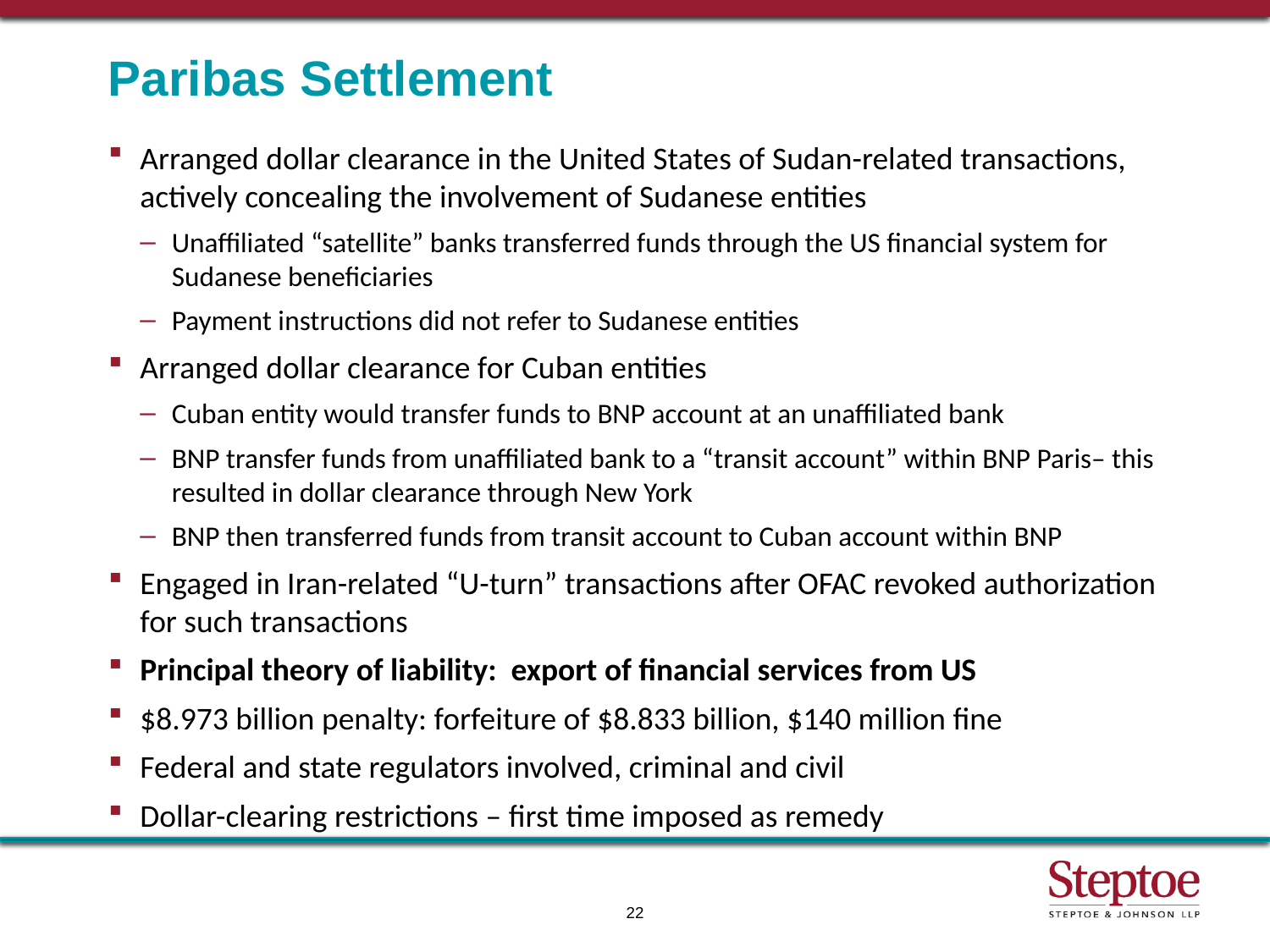

# Paribas Settlement
Arranged dollar clearance in the United States of Sudan-related transactions, actively concealing the involvement of Sudanese entities
Unaffiliated “satellite” banks transferred funds through the US financial system for Sudanese beneficiaries
Payment instructions did not refer to Sudanese entities
Arranged dollar clearance for Cuban entities
Cuban entity would transfer funds to BNP account at an unaffiliated bank
BNP transfer funds from unaffiliated bank to a “transit account” within BNP Paris– this resulted in dollar clearance through New York
BNP then transferred funds from transit account to Cuban account within BNP
Engaged in Iran-related “U-turn” transactions after OFAC revoked authorization for such transactions
Principal theory of liability:  export of financial services from US
$8.973 billion penalty: forfeiture of $8.833 billion, $140 million fine
Federal and state regulators involved, criminal and civil
Dollar-clearing restrictions – first time imposed as remedy
22